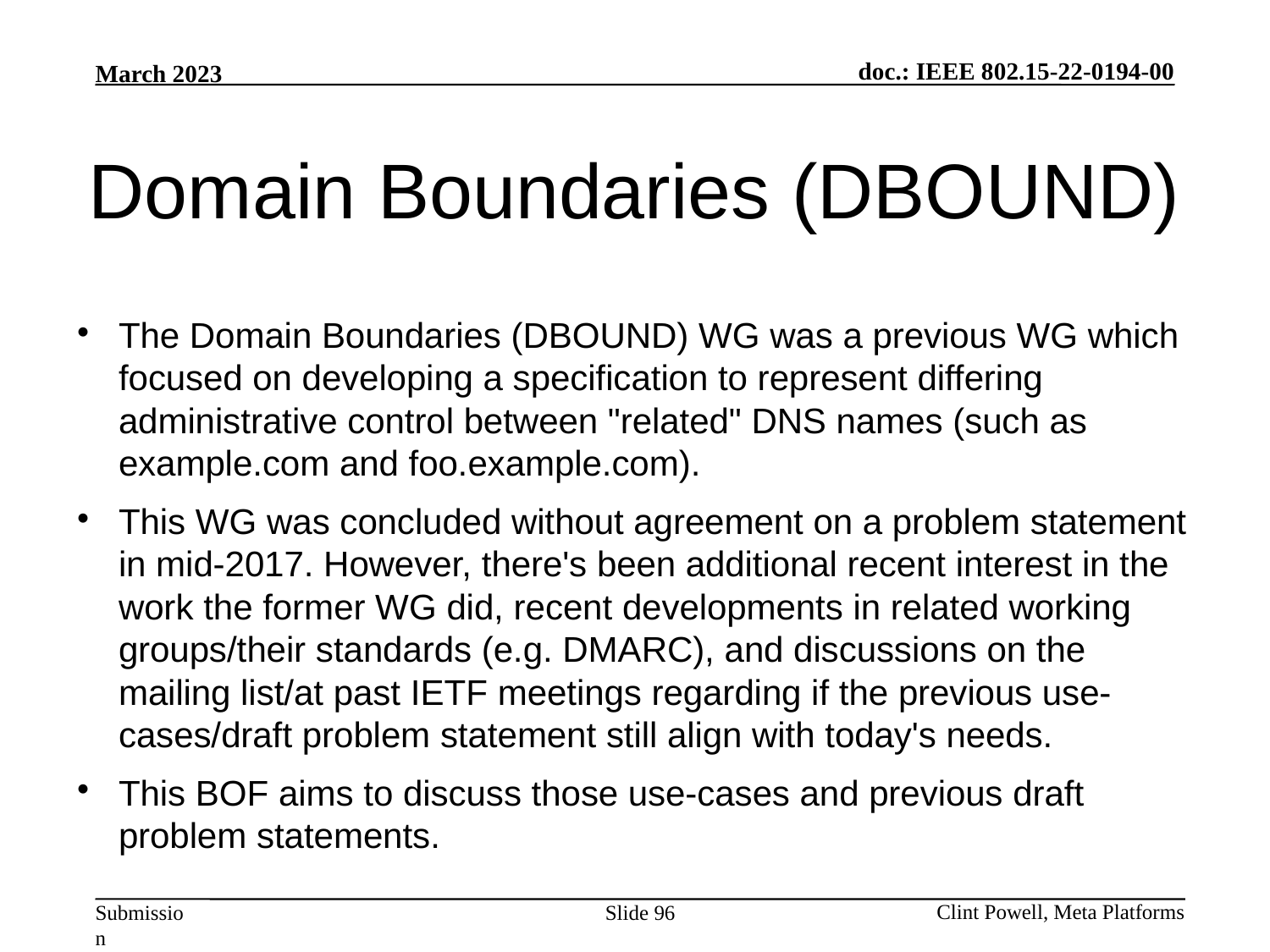

Domain Boundaries (DBOUND)
The Domain Boundaries (DBOUND) WG was a previous WG which focused on developing a specification to represent differing administrative control between "related" DNS names (such as example.com and foo.example.com).
This WG was concluded without agreement on a problem statement in mid-2017. However, there's been additional recent interest in the work the former WG did, recent developments in related working groups/their standards (e.g. DMARC), and discussions on the mailing list/at past IETF meetings regarding if the previous use-cases/draft problem statement still align with today's needs.
This BOF aims to discuss those use-cases and previous draft problem statements.
Slide 96